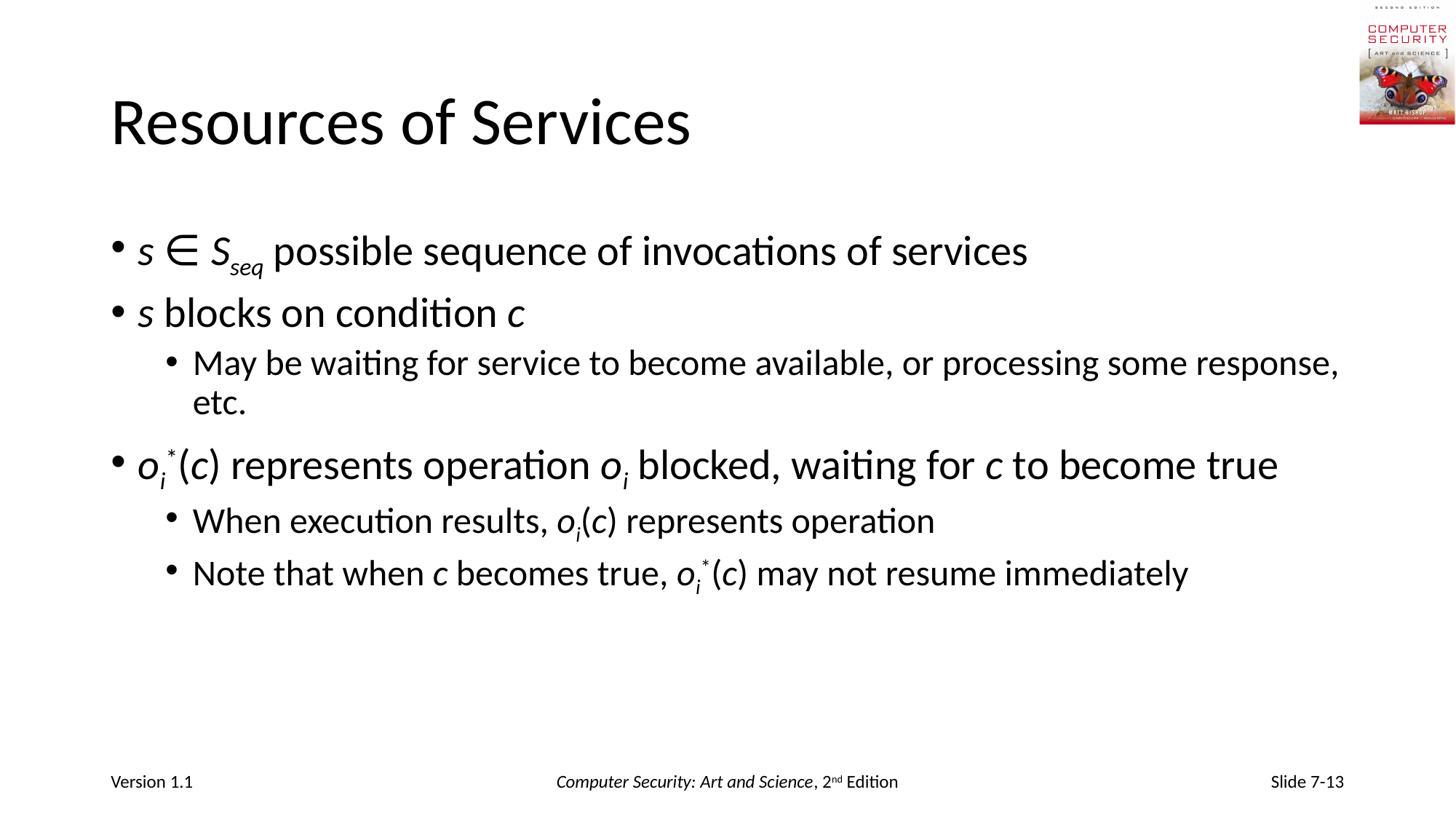

# Resources of Services
s ∈ Sseq possible sequence of invocations of services
s blocks on condition c
May be waiting for service to become available, or processing some response, etc.
oi*(c) represents operation oi blocked, waiting for c to become true
When execution results, oi(c) represents operation
Note that when c becomes true, oi*(c) may not resume immediately
Version 1.1
Computer Security: Art and Science, 2nd Edition
Slide 7-13